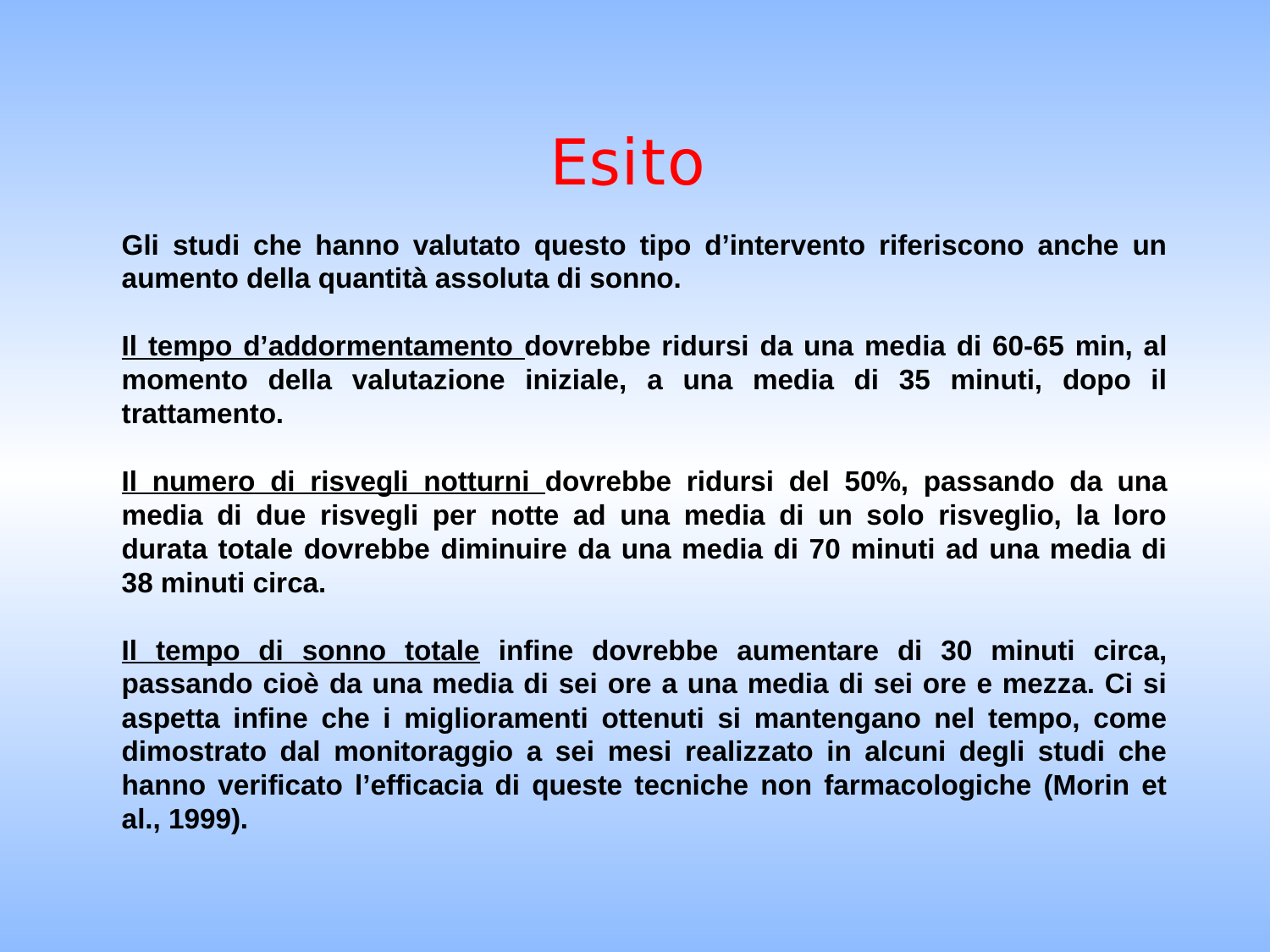

Esito
Gli studi che hanno valutato questo tipo d’intervento riferiscono anche un aumento della quantità assoluta di sonno.

Il tempo d’addormentamento dovrebbe ridursi da una media di 60-65 min, al momento della valutazione iniziale, a una media di 35 minuti, dopo il trattamento.

Il numero di risvegli notturni dovrebbe ridursi del 50%, passando da una media di due risvegli per notte ad una media di un solo risveglio, la loro durata totale dovrebbe diminuire da una media di 70 minuti ad una media di 38 minuti circa.

Il tempo di sonno totale infine dovrebbe aumentare di 30 minuti circa, passando cioè da una media di sei ore a una media di sei ore e mezza. Ci si aspetta infine che i miglioramenti ottenuti si mantengano nel tempo, come dimostrato dal monitoraggio a sei mesi realizzato in alcuni degli studi che hanno verificato l’efficacia di queste tecniche non farmacologiche (Morin et al., 1999).